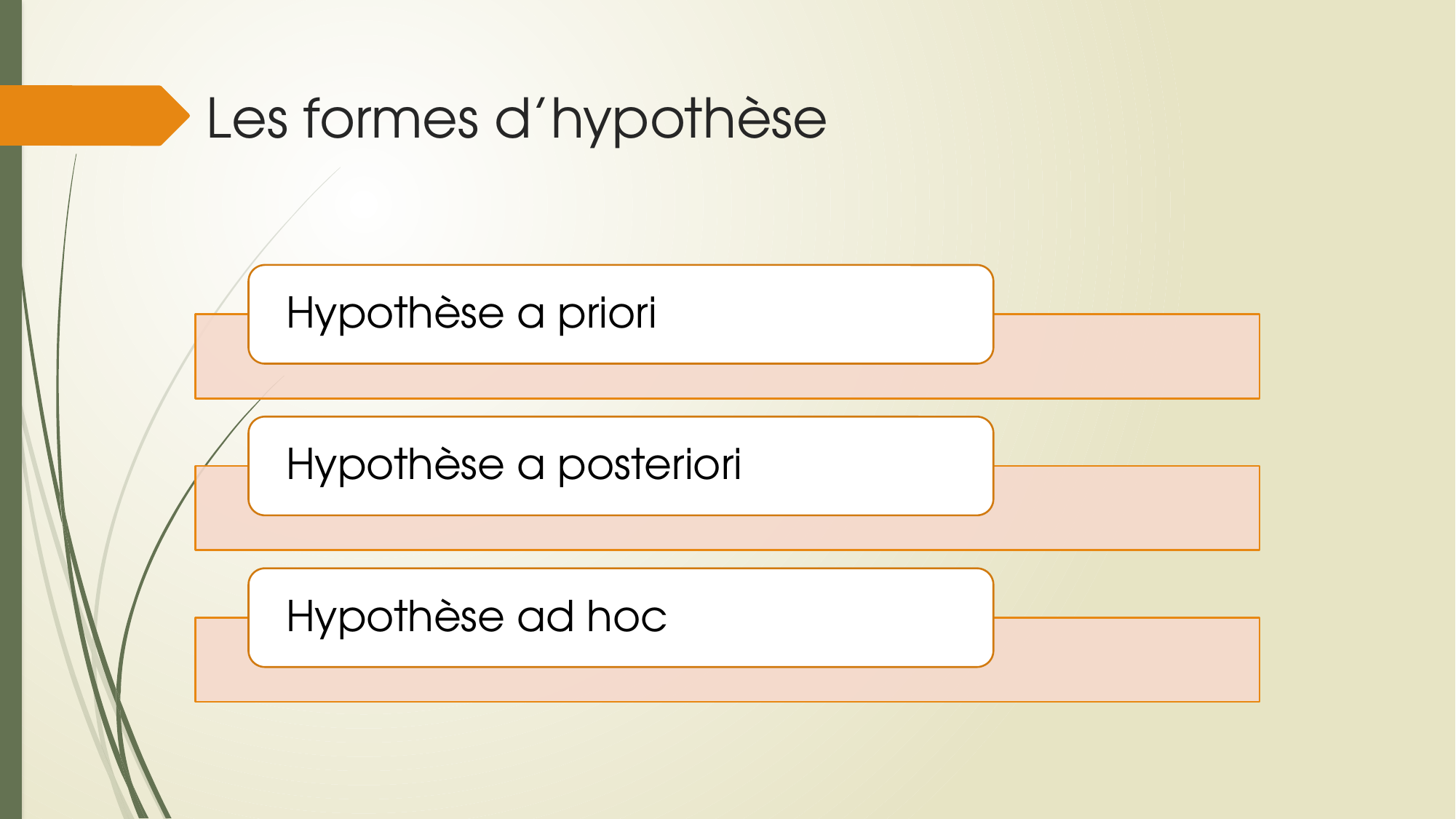

# Les formes d’hypothèse
Hypothèse a priori
Hypothèse a posteriori
Hypothèse ad hoc